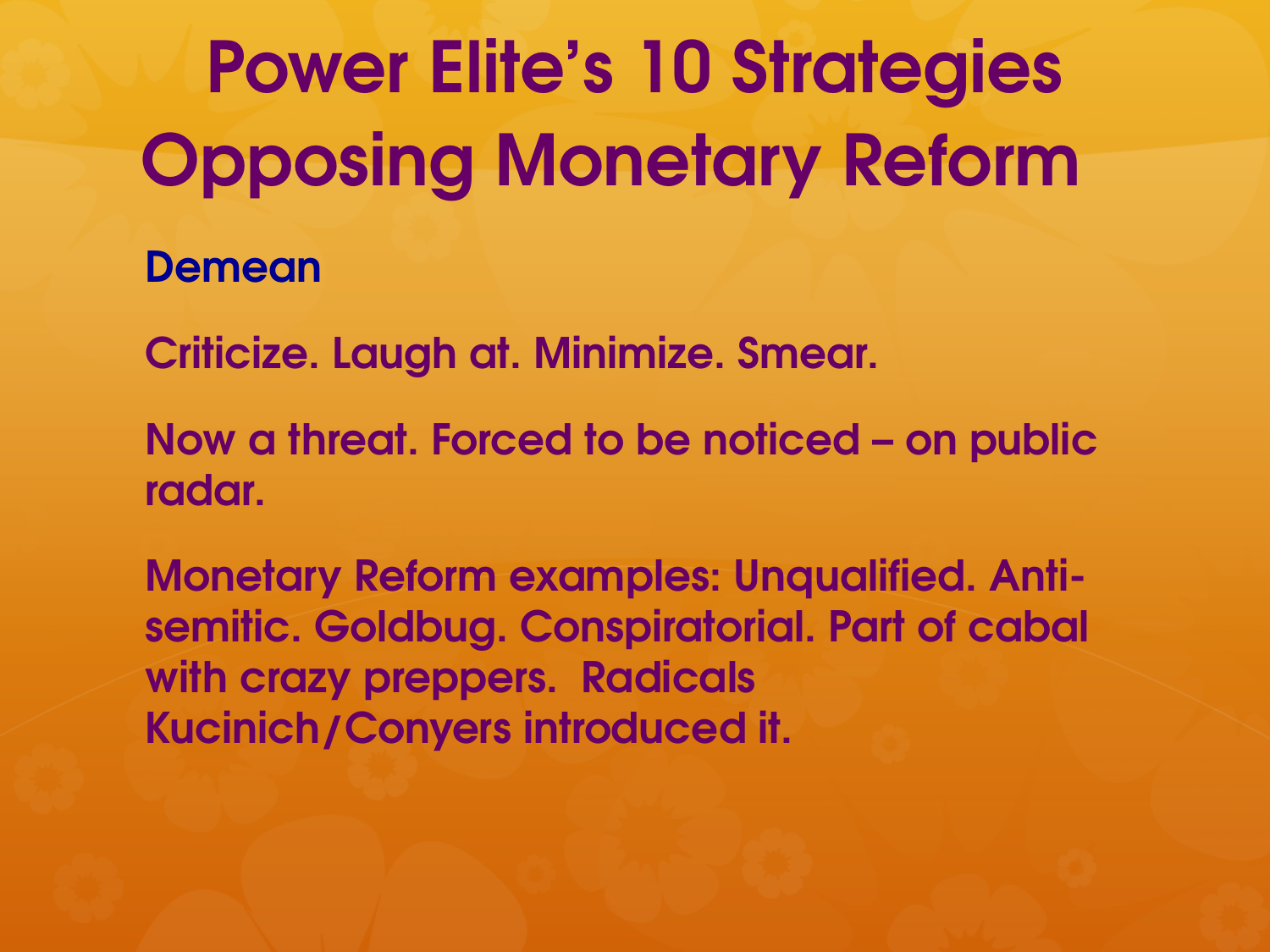

# Power Elite’s 10 Strategies Opposing Monetary Reform
Demean
Criticize. Laugh at. Minimize. Smear.
Now a threat. Forced to be noticed – on public radar.
Monetary Reform examples: Unqualified. Anti-semitic. Goldbug. Conspiratorial. Part of cabal with crazy preppers.  Radicals Kucinich/Conyers introduced it.